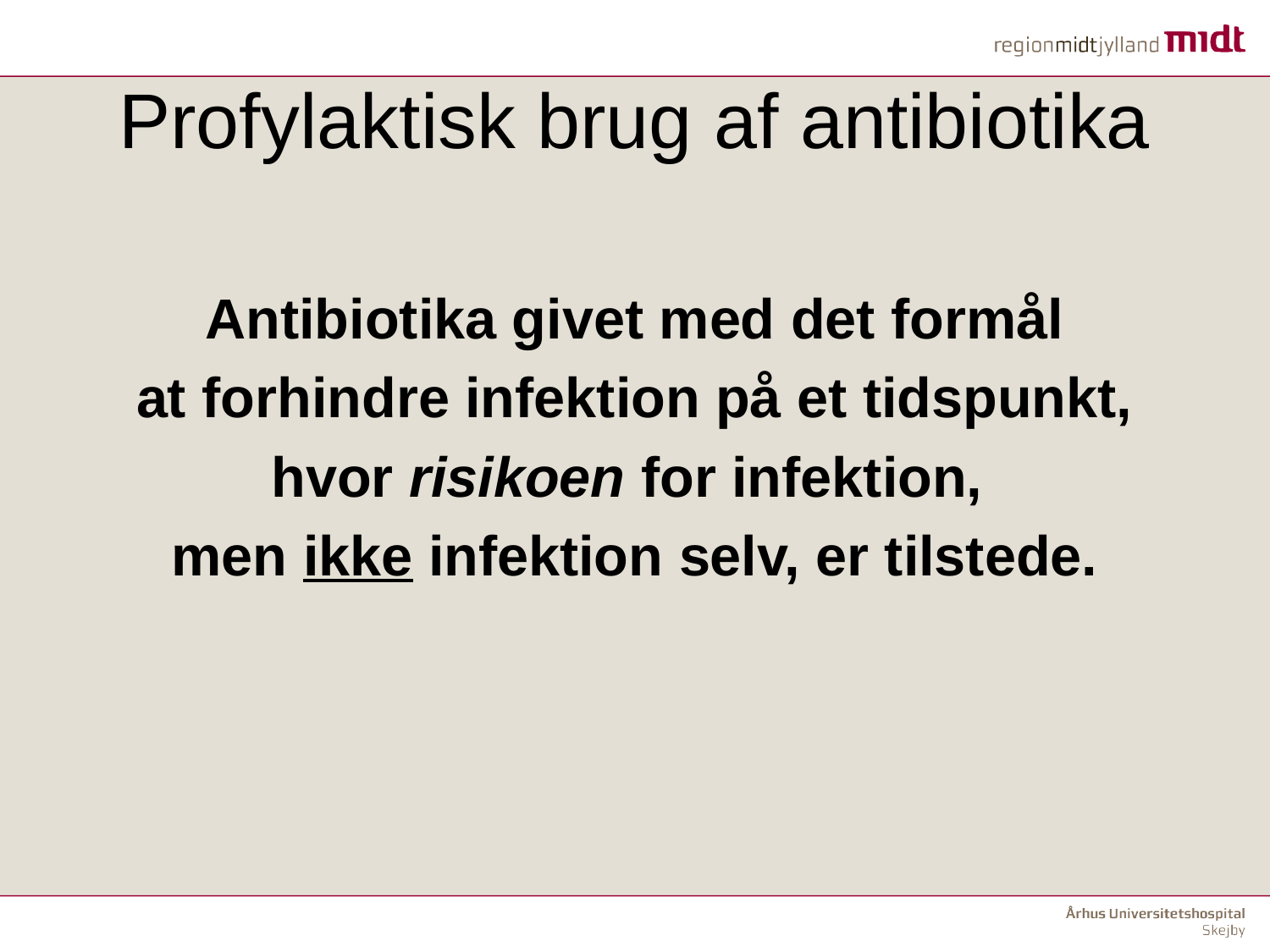

# Profylaktisk brug af antibiotika
Antibiotika givet med det formål
at forhindre infektion på et tidspunkt,
hvor risikoen for infektion,
men ikke infektion selv, er tilstede.